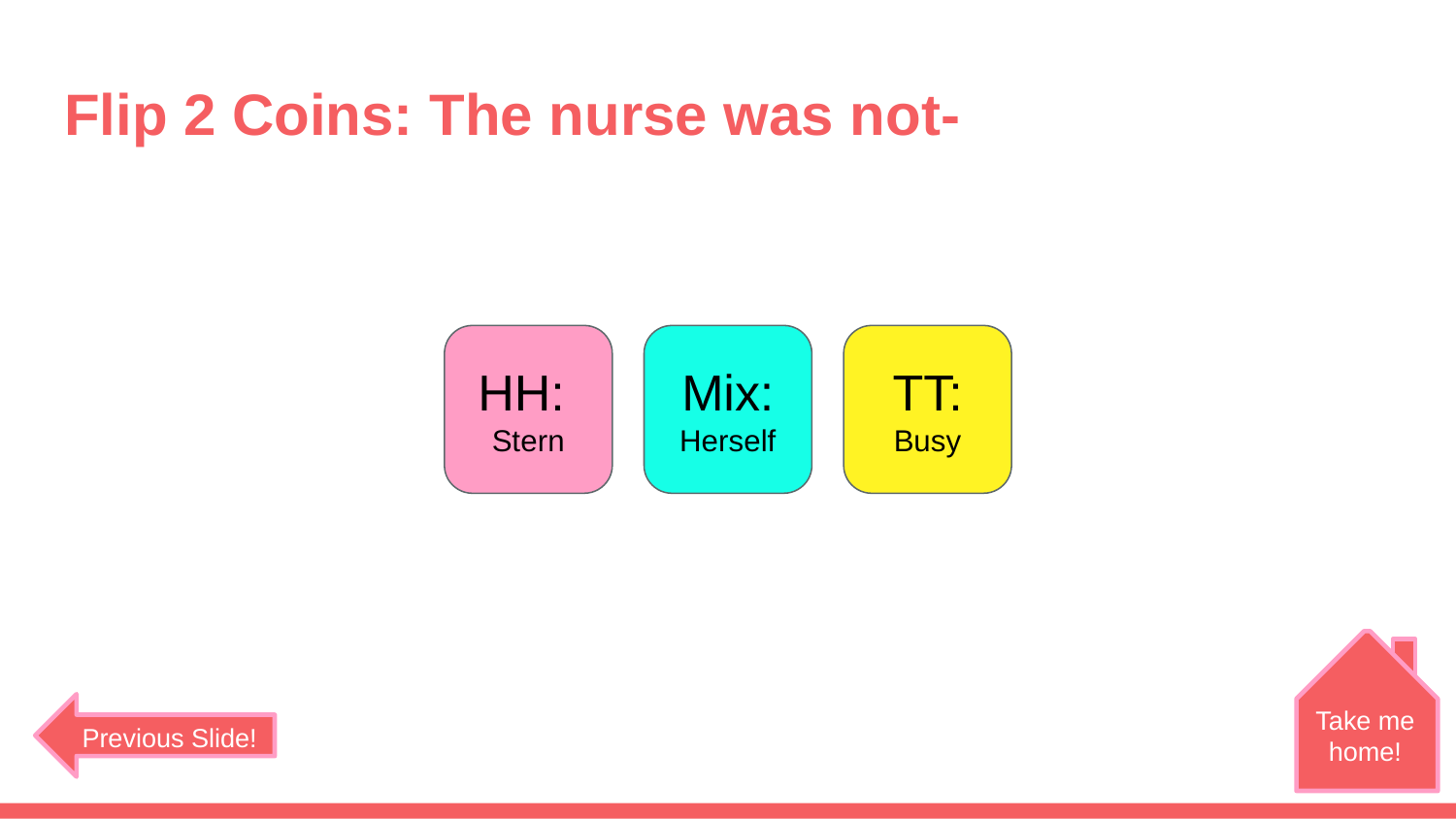

# Flip 2 Coins: The nurse was not-
HH:
Stern
Mix:
Herself
TT:
Busy

Take me home!

Previous Slide!